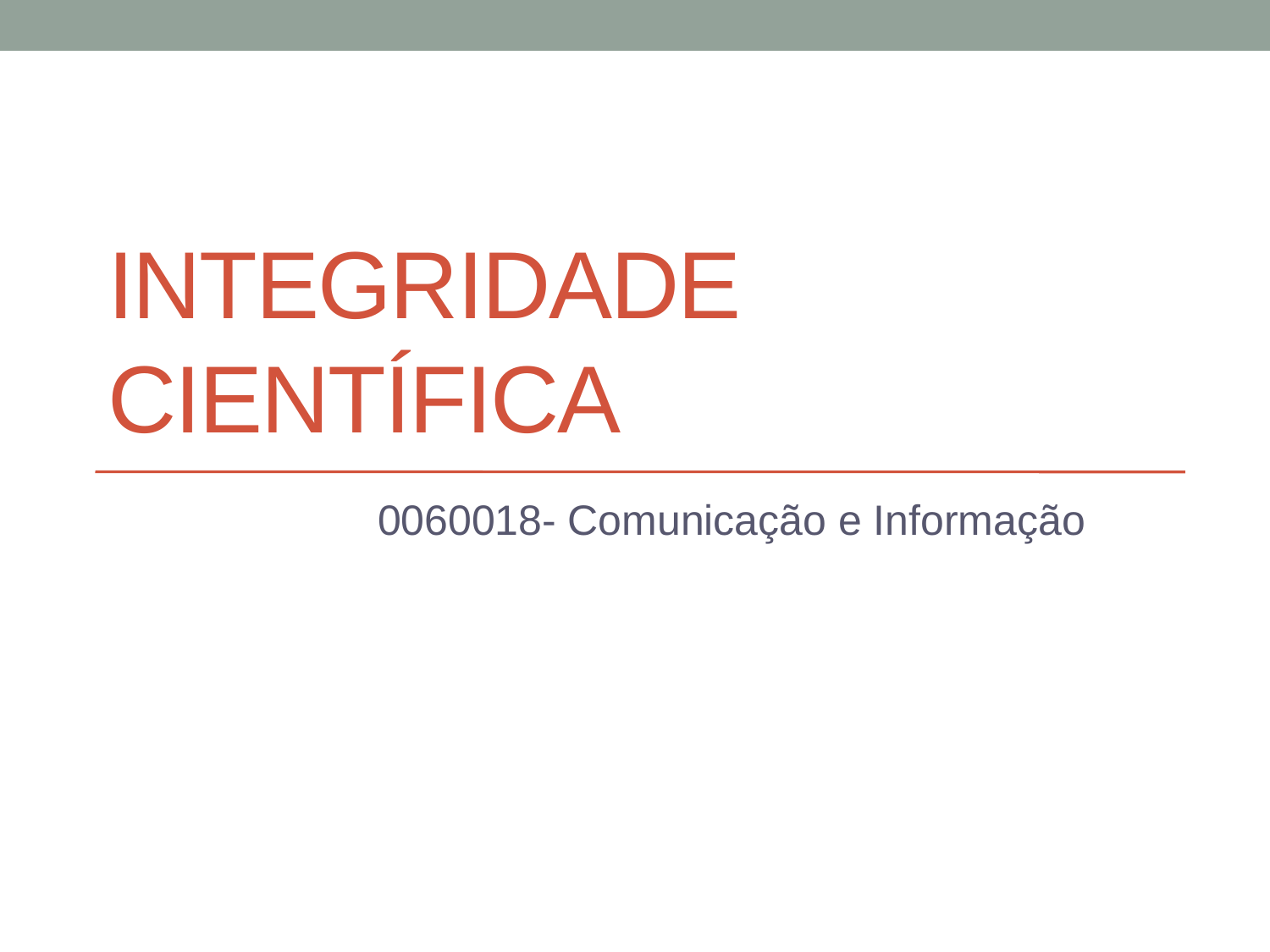

# Integridade científica
0060018- Comunicação e Informação